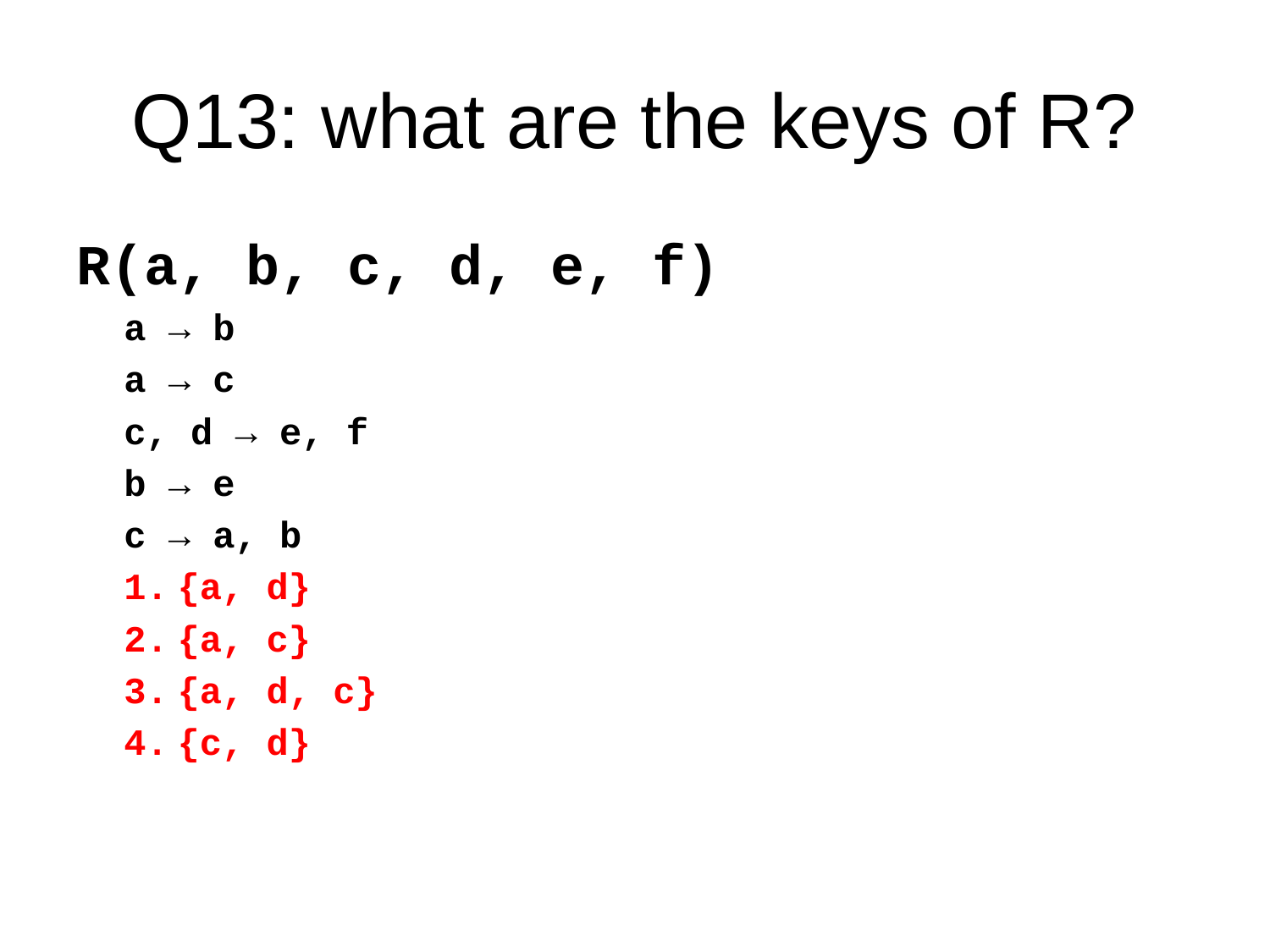

# Q13: what are the keys of R?
R(a, b, c, d, e, f)
a → b
a → c
c, d → e, f
b → e
c → a, b
{a, d}
{a, c}
{a, d, c}
{c, d}